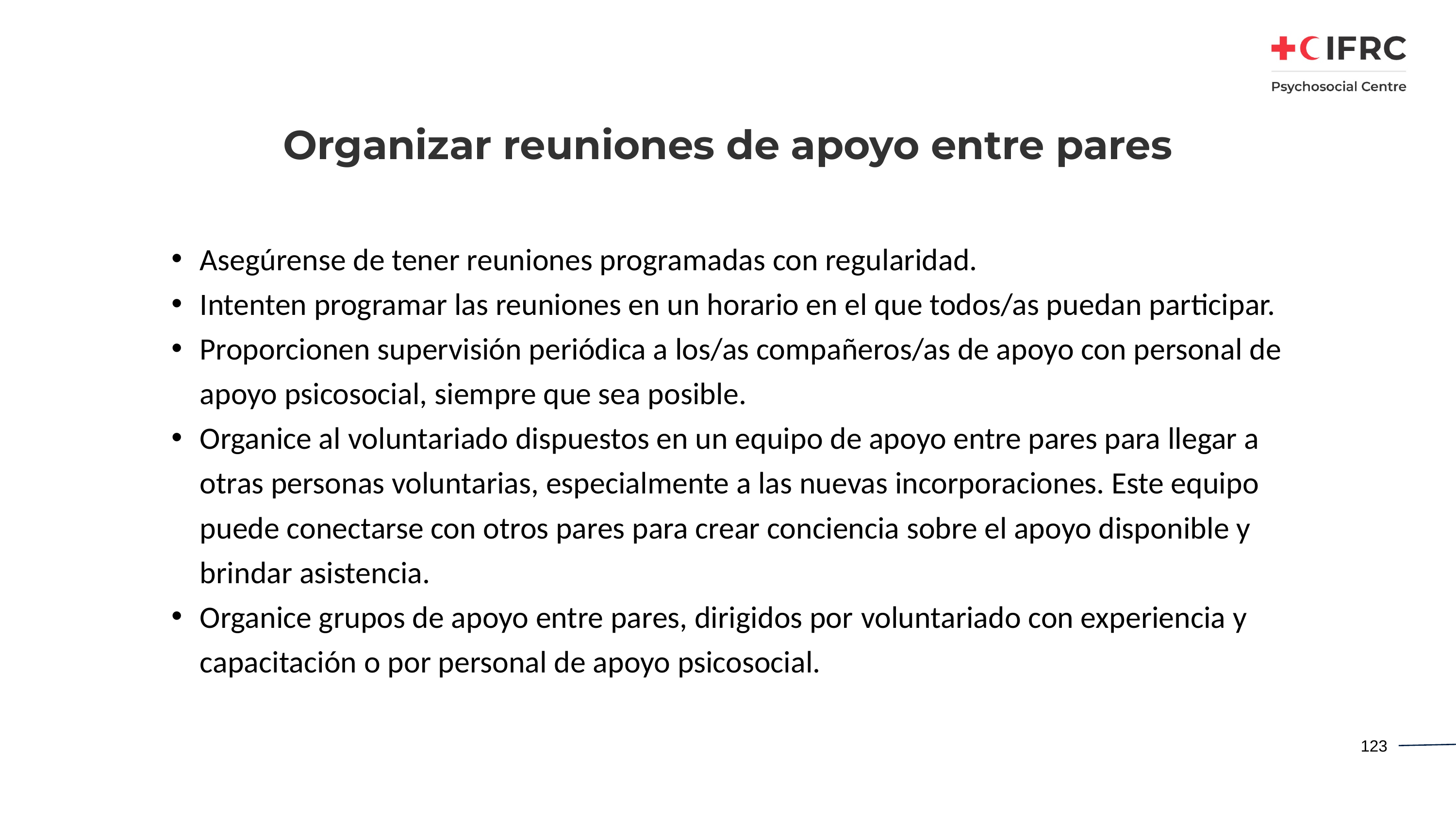

# Organizar reuniones de apoyo entre pares

Asegúrense de tener reuniones programadas con regularidad.
Intenten programar las reuniones en un horario en el que todos/as puedan participar.
Proporcionen supervisión periódica a los/as compañeros/as de apoyo con personal de apoyo psicosocial, siempre que sea posible.
Organice al voluntariado dispuestos en un equipo de apoyo entre pares para llegar a otras personas voluntarias, especialmente a las nuevas incorporaciones. Este equipo puede conectarse con otros pares para crear conciencia sobre el apoyo disponible y brindar asistencia.
Organice grupos de apoyo entre pares, dirigidos por voluntariado con experiencia y capacitación o por personal de apoyo psicosocial.